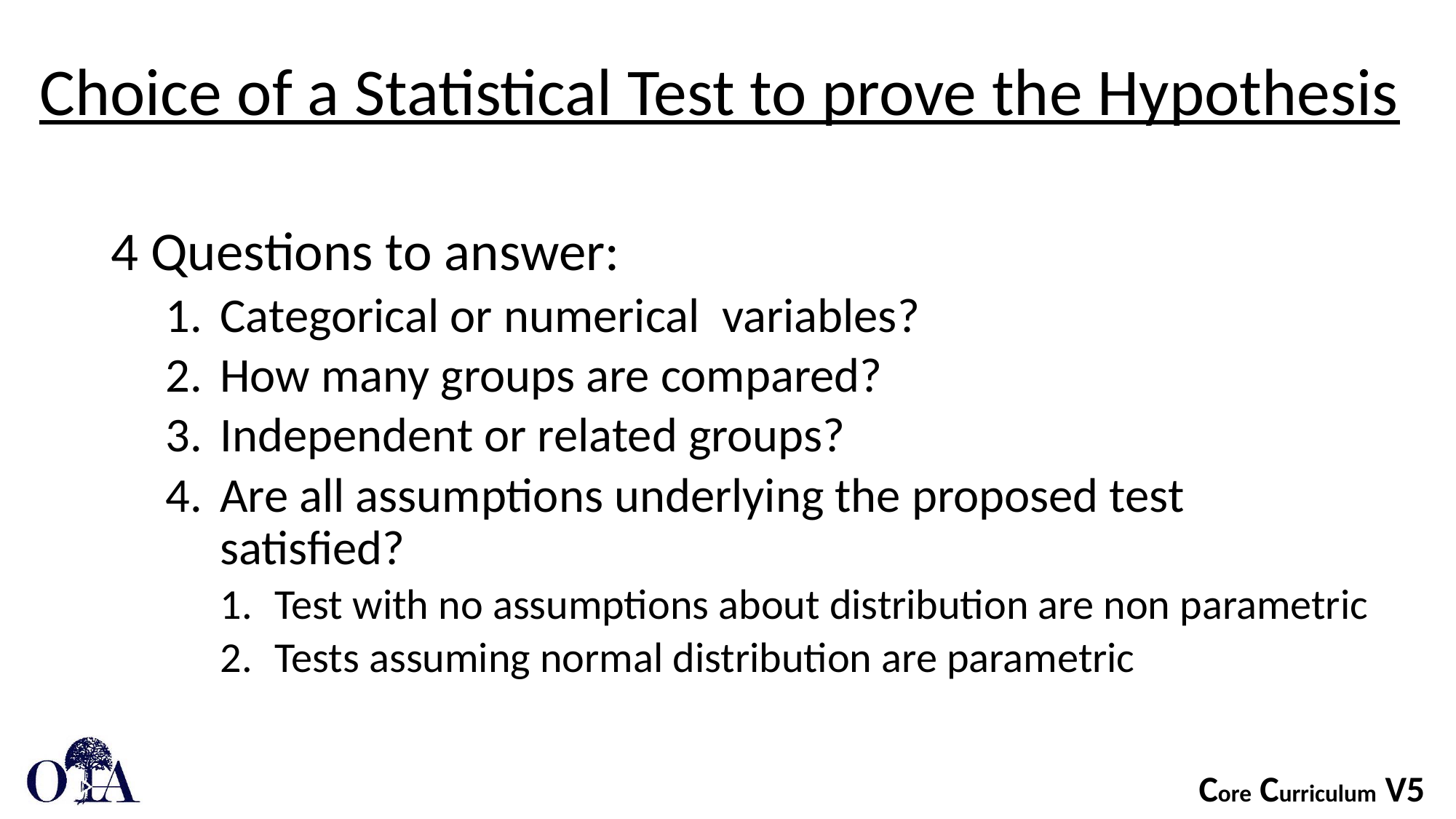

# Choice of a Statistical Test to prove the Hypothesis
4 Questions to answer:
Categorical or numerical  variables?
How many groups are compared?
Independent or related groups?
Are all assumptions underlying the proposed test satisfied?
Test with no assumptions about distribution are non parametric
Tests assuming normal distribution are parametric